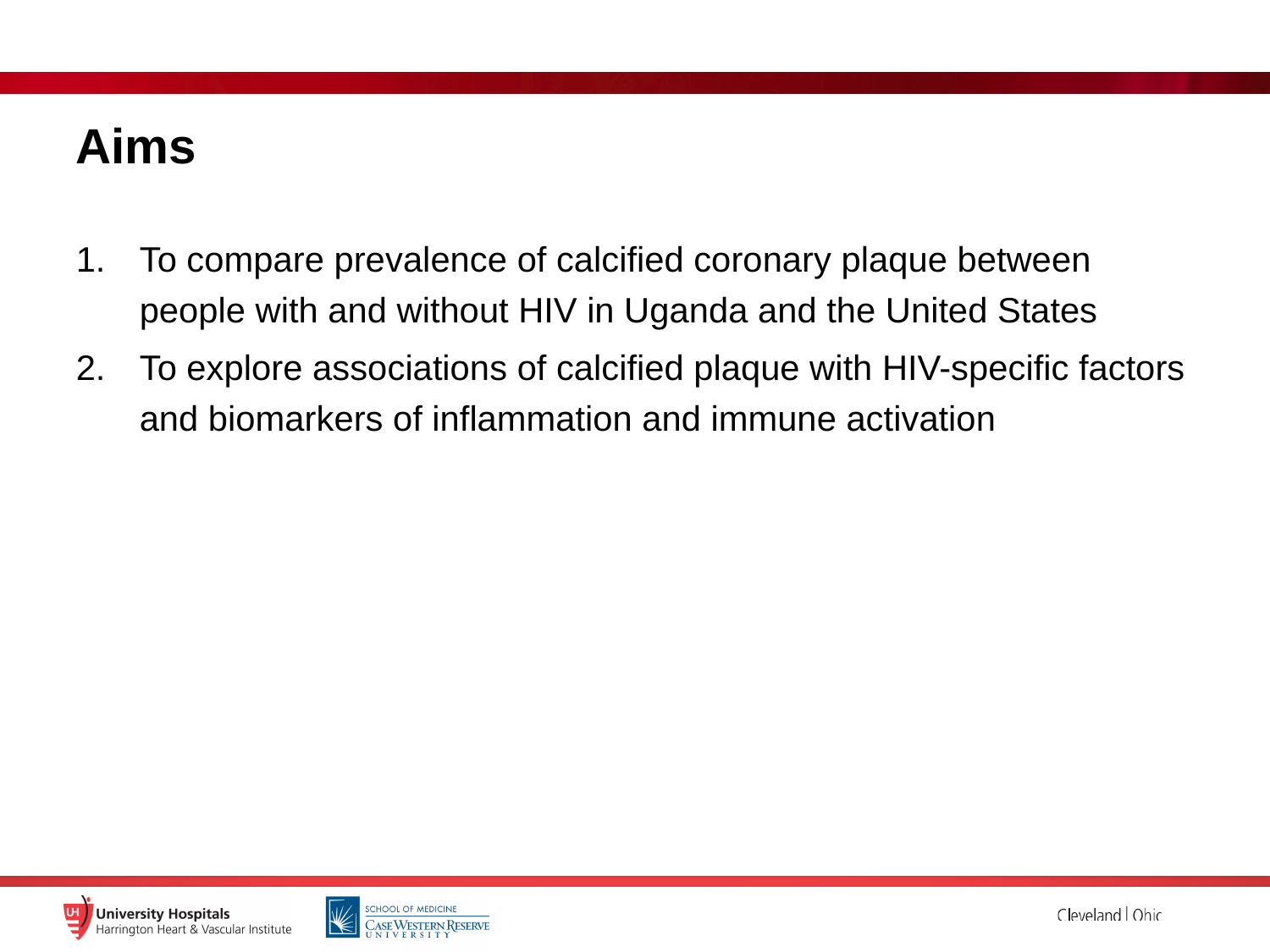

# Aims
To compare prevalence of calcified coronary plaque between people with and without HIV in Uganda and the United States
To explore associations of calcified plaque with HIV-specific factors and biomarkers of inflammation and immune activation